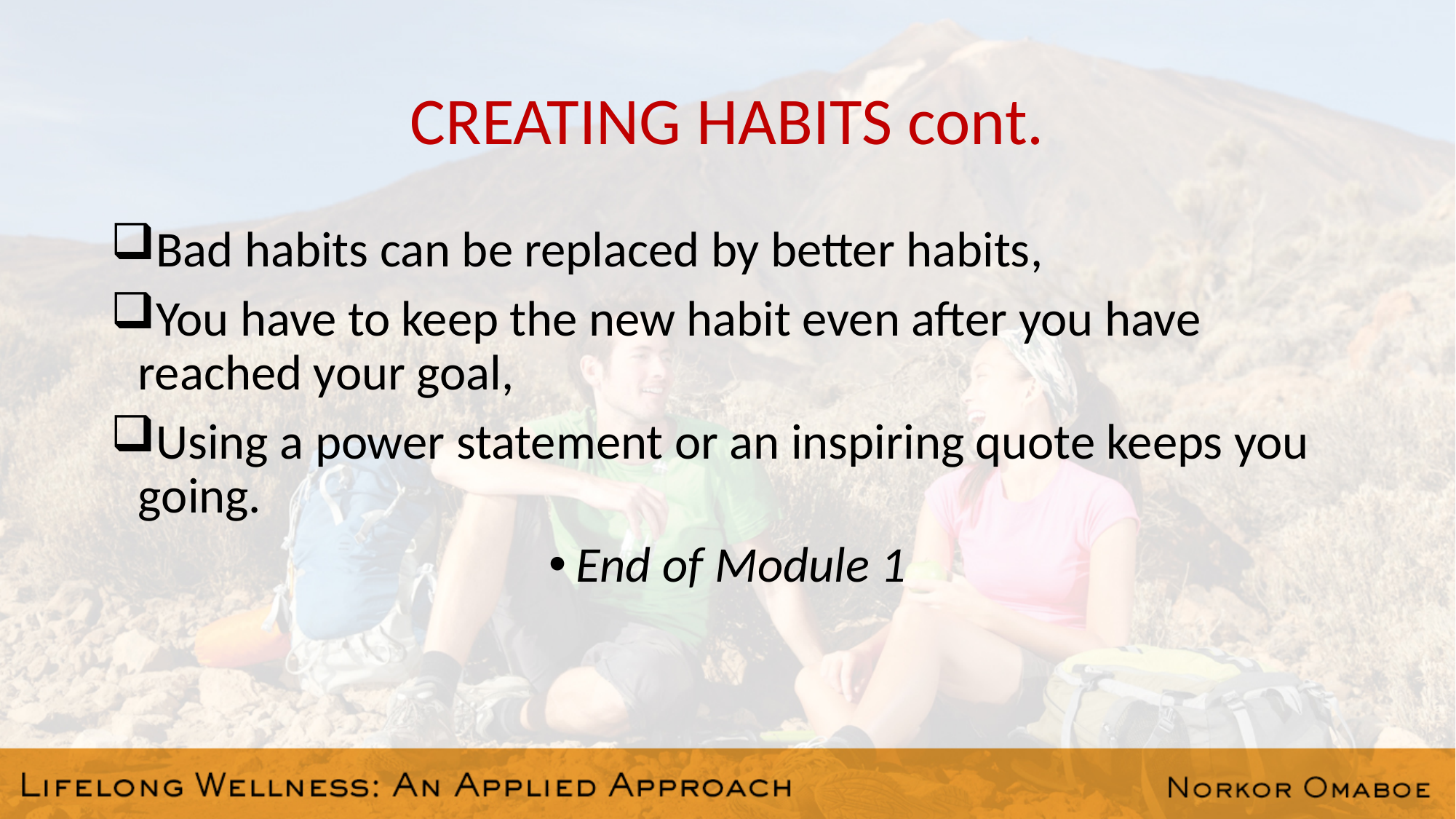

# CREATING HABITS cont.
Bad habits can be replaced by better habits,
You have to keep the new habit even after you have reached your goal,
Using a power statement or an inspiring quote keeps you going.
End of Module 1